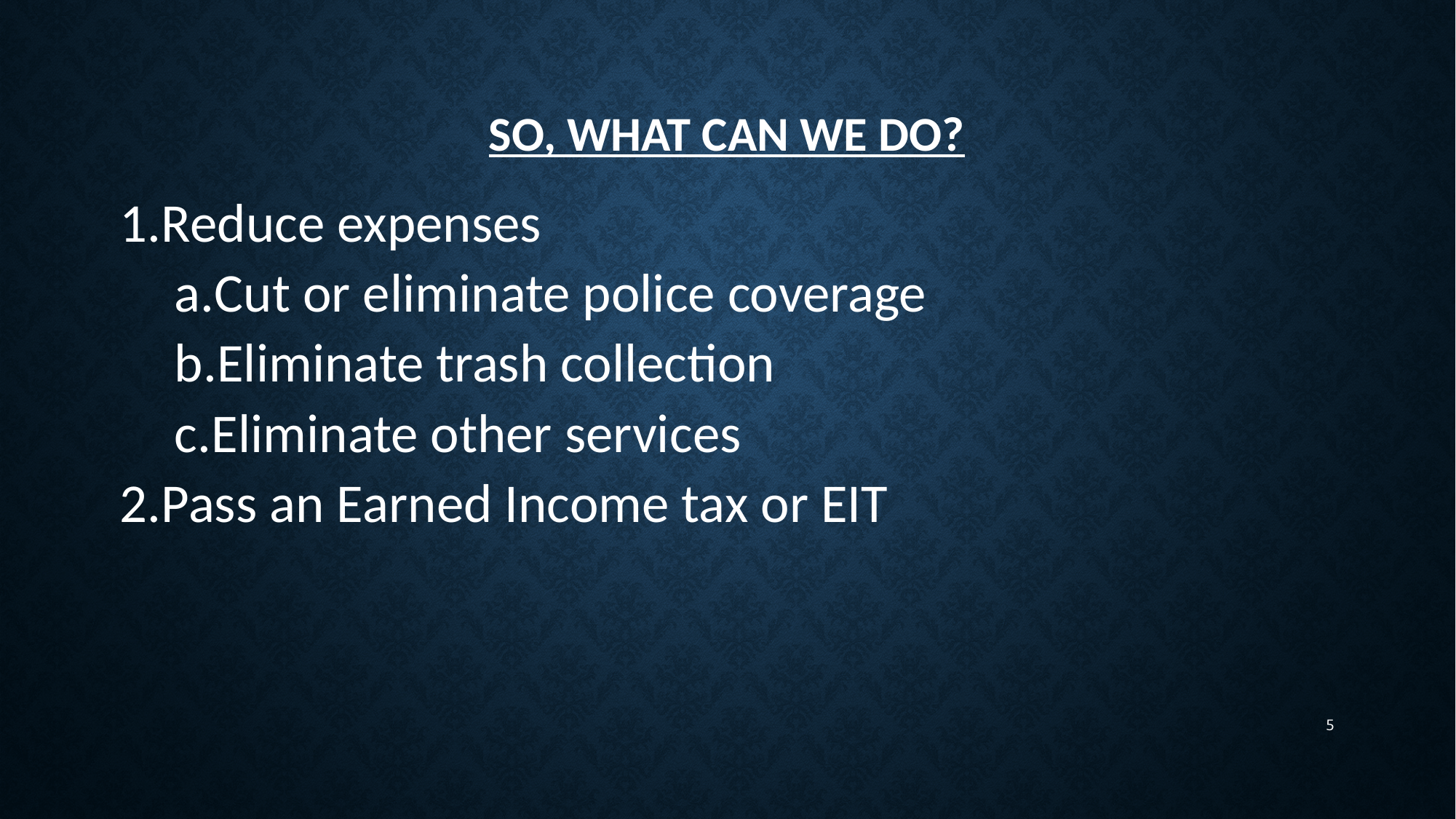

# So, what can we do?
Reduce expenses
Cut or eliminate police coverage
Eliminate trash collection
Eliminate other services
Pass an Earned Income tax or EIT

5